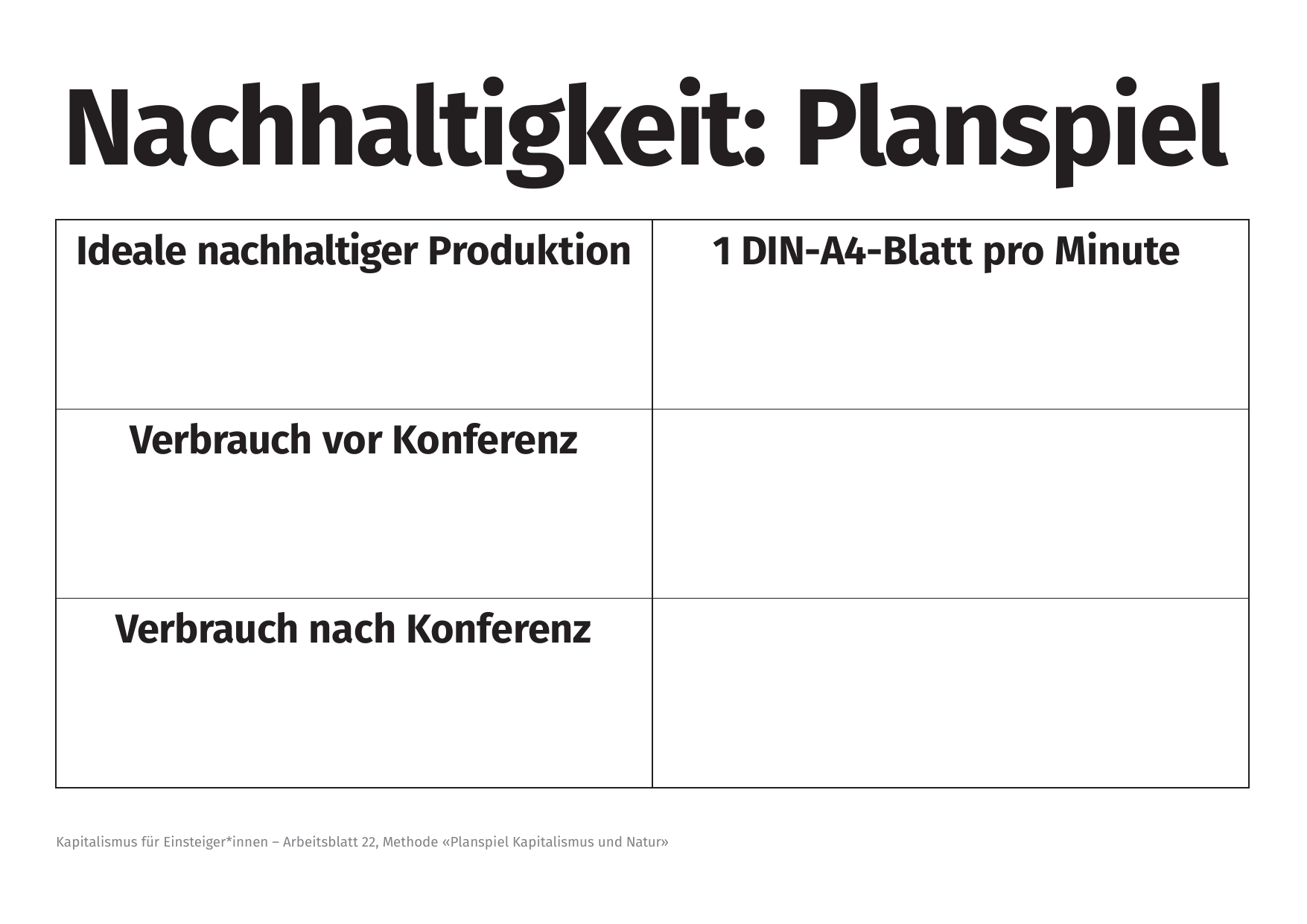

# Nachhaltigkeit: Planspiel
| Ideale nachhaltiger Produktion | 1 DIN-A4-Blatt pro Minute |
| --- | --- |
| Verbrauch vor Konferenz |  |
| Verbrauch nach Konferenz |  |
Kapitalismus für Einsteiger*innen – Arbeitsblatt 22, Methode «Planspiel Kapitalismus und Natur»